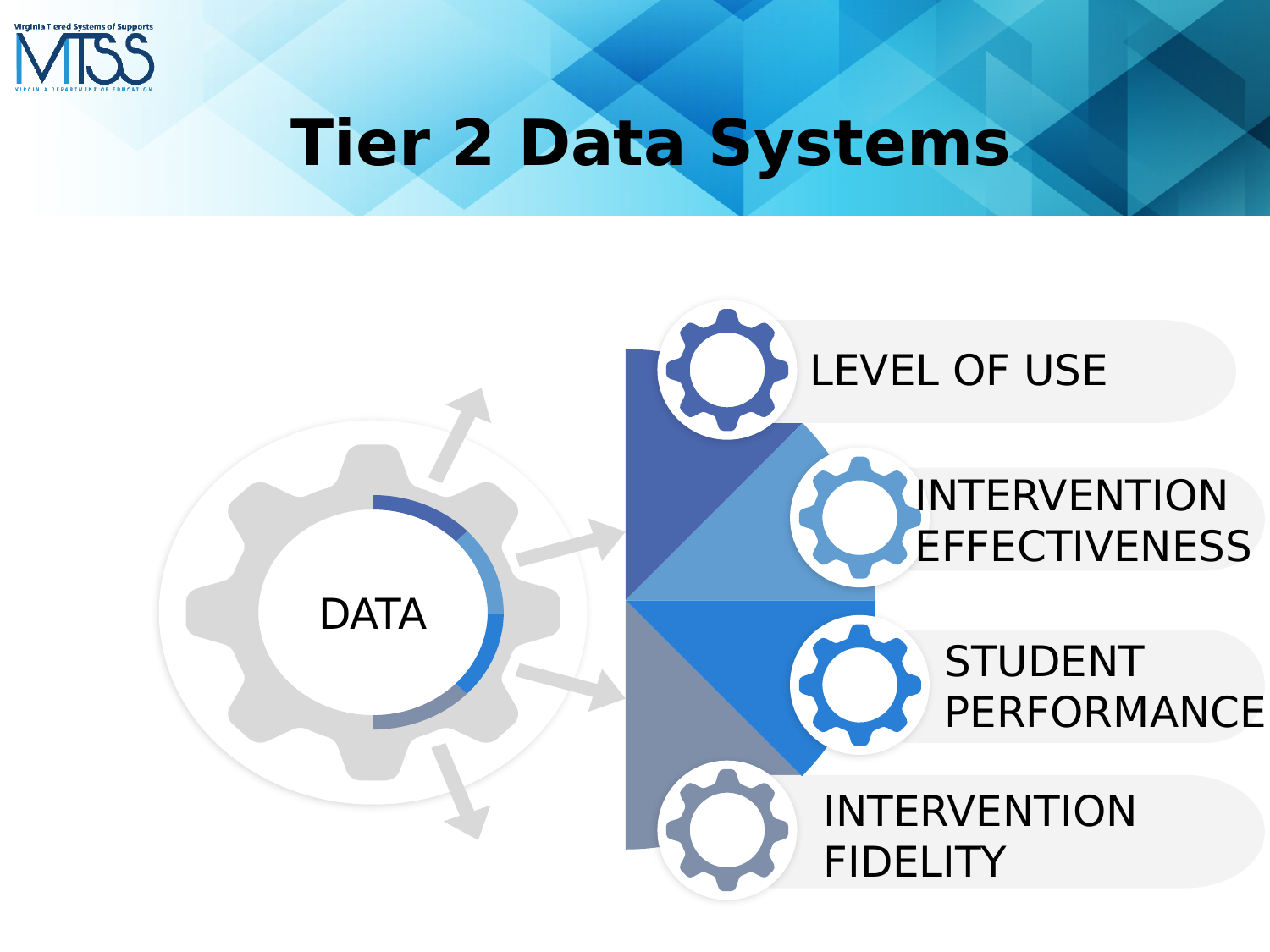

Tier 2 Data Systems

LEVEL OF USE

DATA

INTERVENTION EFFECTIVENESS

INTERVENTION  FIDELITY

STUDENT
PERFORMANCE